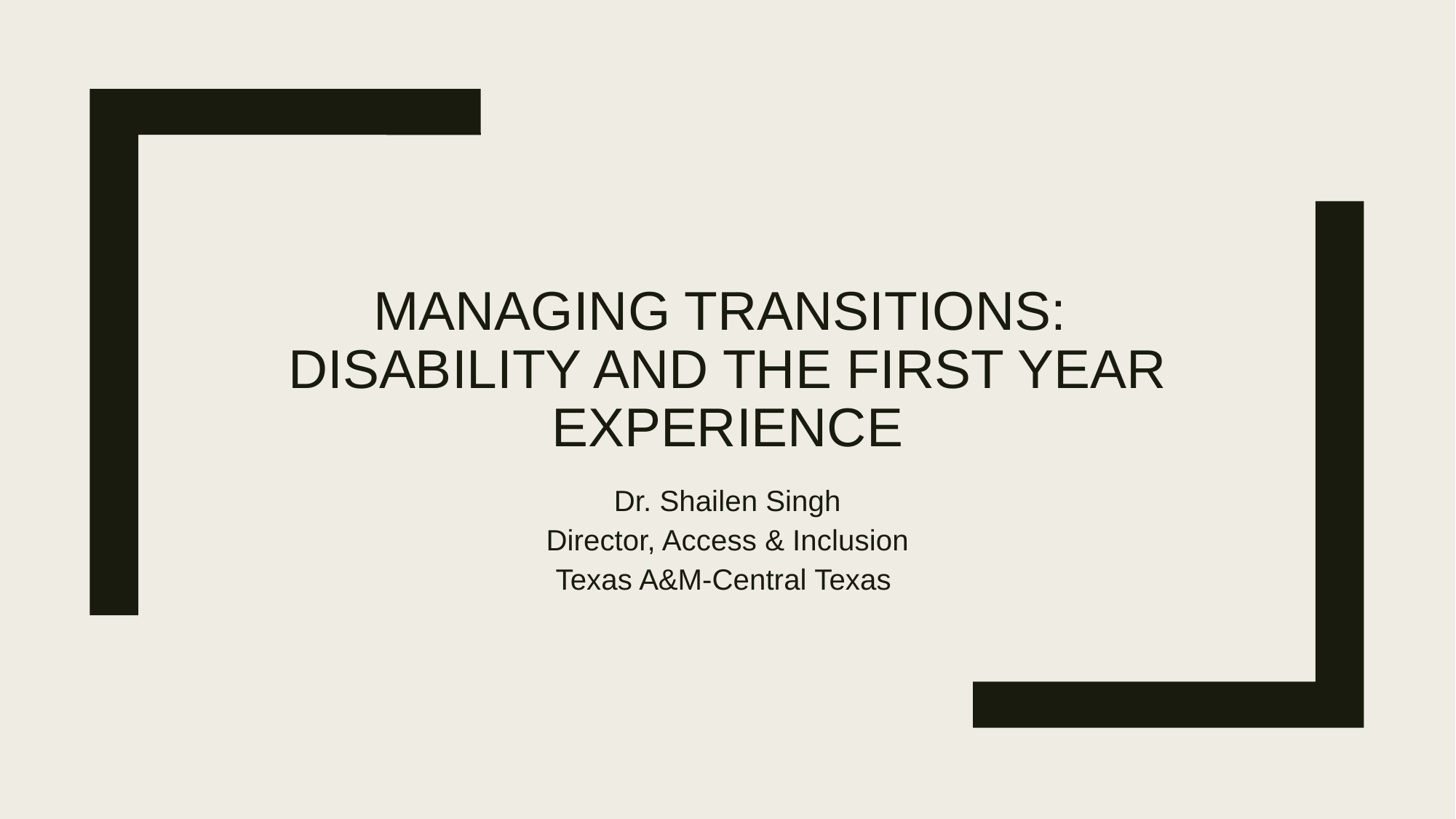

# Managing transitions: disability and the first year experience
Dr. Shailen Singh
Director, Access & Inclusion
Texas A&M-Central Texas